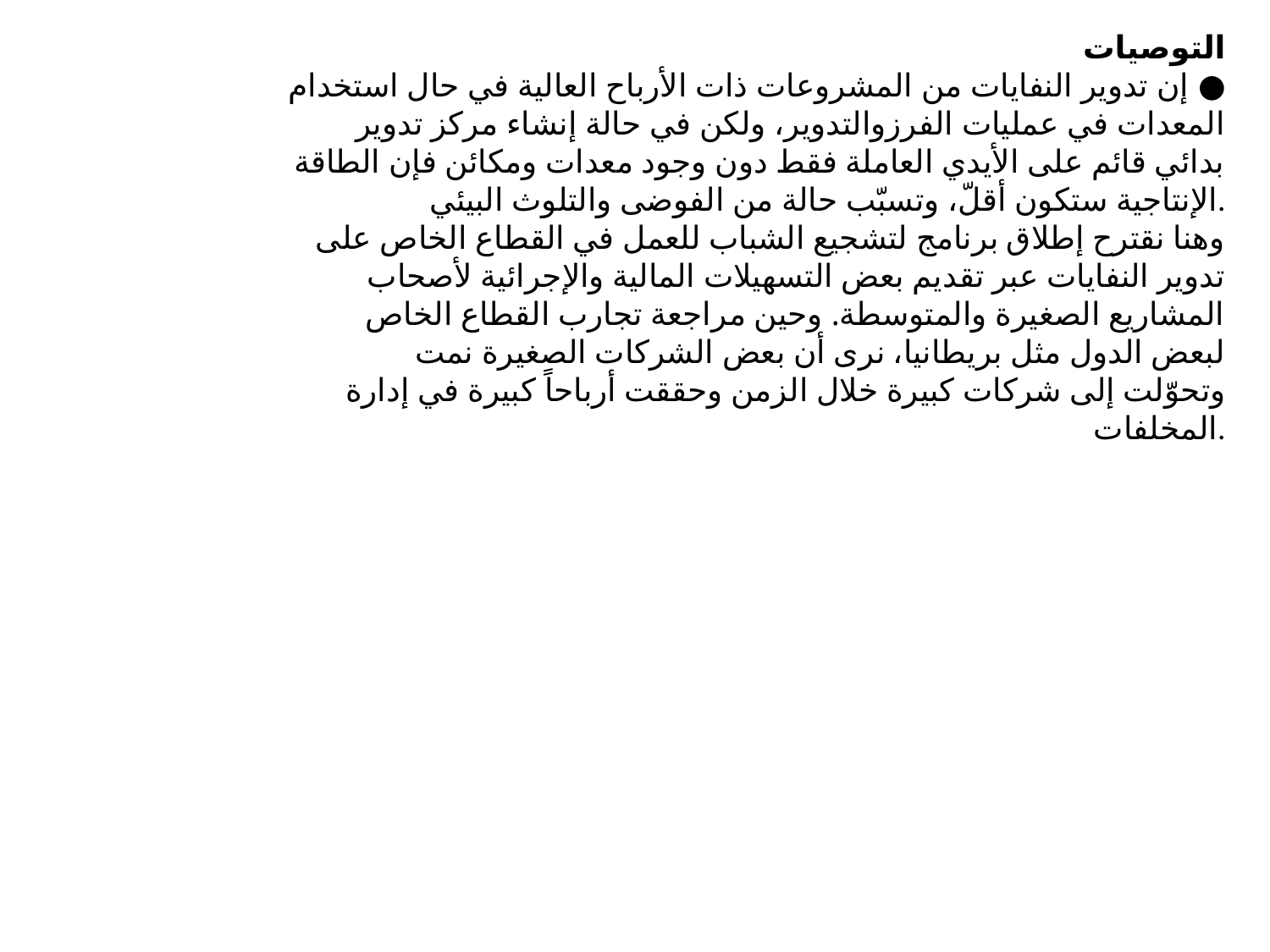

التوصیات
إن تدویر النفایات من المشروعات ذات الأرباح العالیة في حال استخدام ●
المعدات في عملیات الفرزوالتدویر، ولكن في حالة إنشاء مركز تدویر
بدائي قائم على الأیدي العاملة فقط دون وجود معدات ومكائن فإن الطاقة
الإنتاجیة ستكون أقلّ، وتسبّب حالة من الفوضى والتلوث البیئي.
وھنا نقترح إطلاق برنامج لتشجیع الشباب للعمل في القطاع الخاص على
تدویر النفایات عبر تقدیم بعض التسھیلات المالیة والإجرائیة لأصحاب
المشاریع الصغیرة والمتوسطة. وحین مراجعة تجارب القطاع الخاص
لبعض الدول مثل بریطانیا، نرى أن بعض الشركات الصغیرة نمت
وتحوّلت إلى شركات كبیرة خلال الزمن وحققت أرباحاً كبیرة في إدارة
المخلفات.